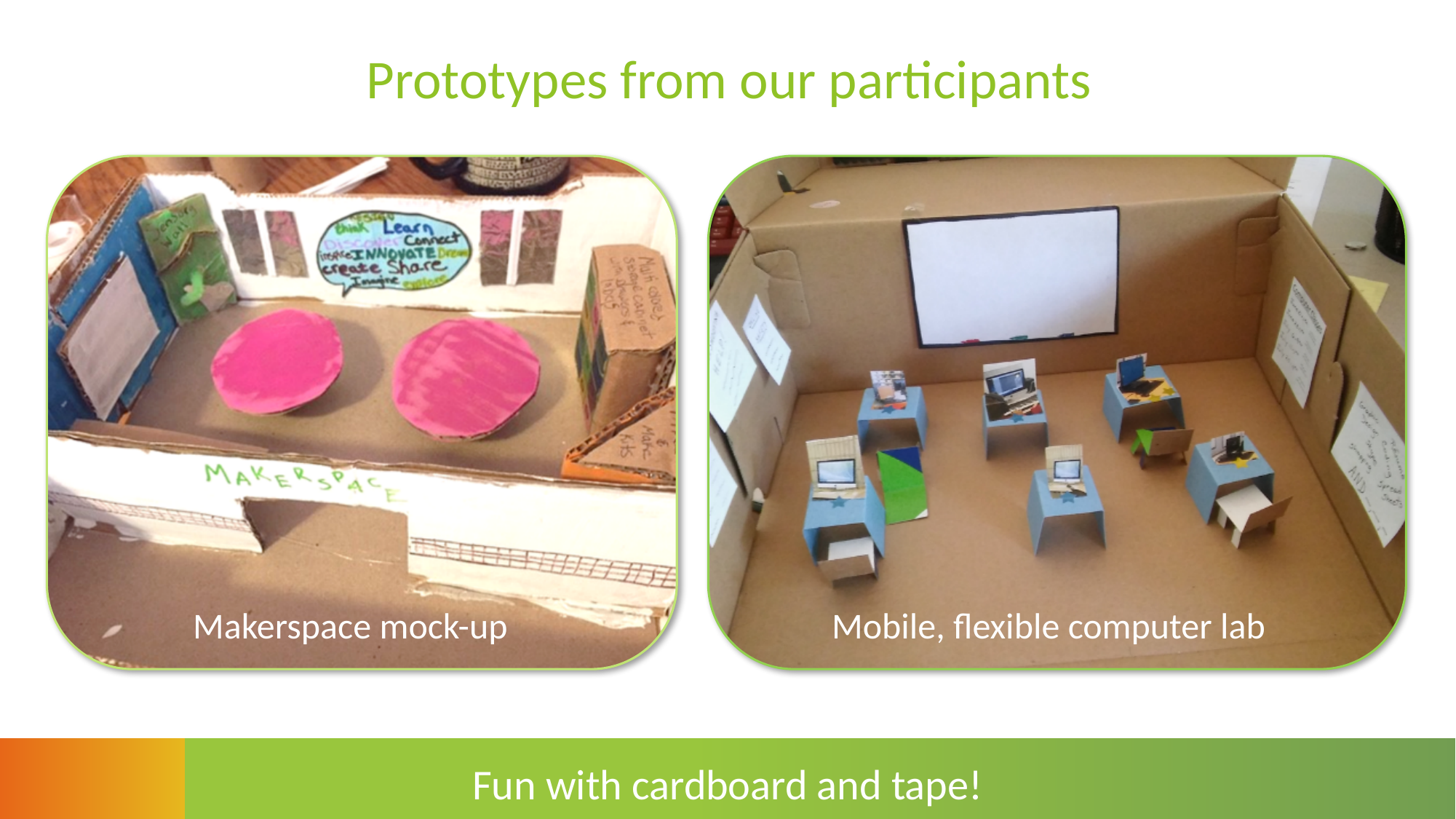

# Prototypes from our participants

Mobile, flexible computer lab
Makerspace mock-up
Fun with cardboard and tape!